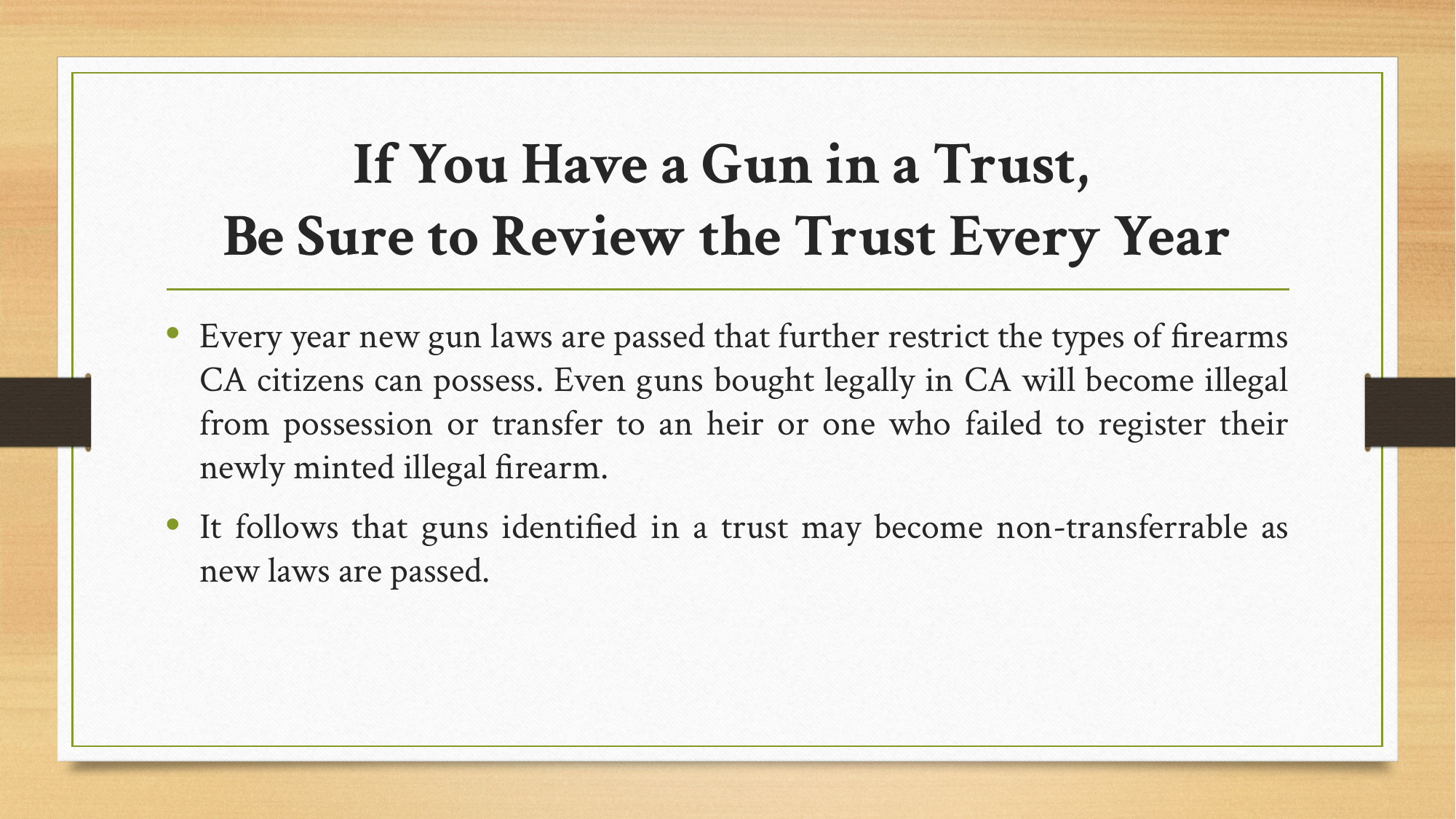

# If You Have a Gun in a Trust, Be Sure to Review the Trust Every Year
Every year new gun laws are passed that further restrict the types of firearms CA citizens can possess. Even guns bought legally in CA will become illegal from possession or transfer to an heir or one who failed to register their newly minted illegal firearm.
It follows that guns identified in a trust may become non-transferrable as new laws are passed.